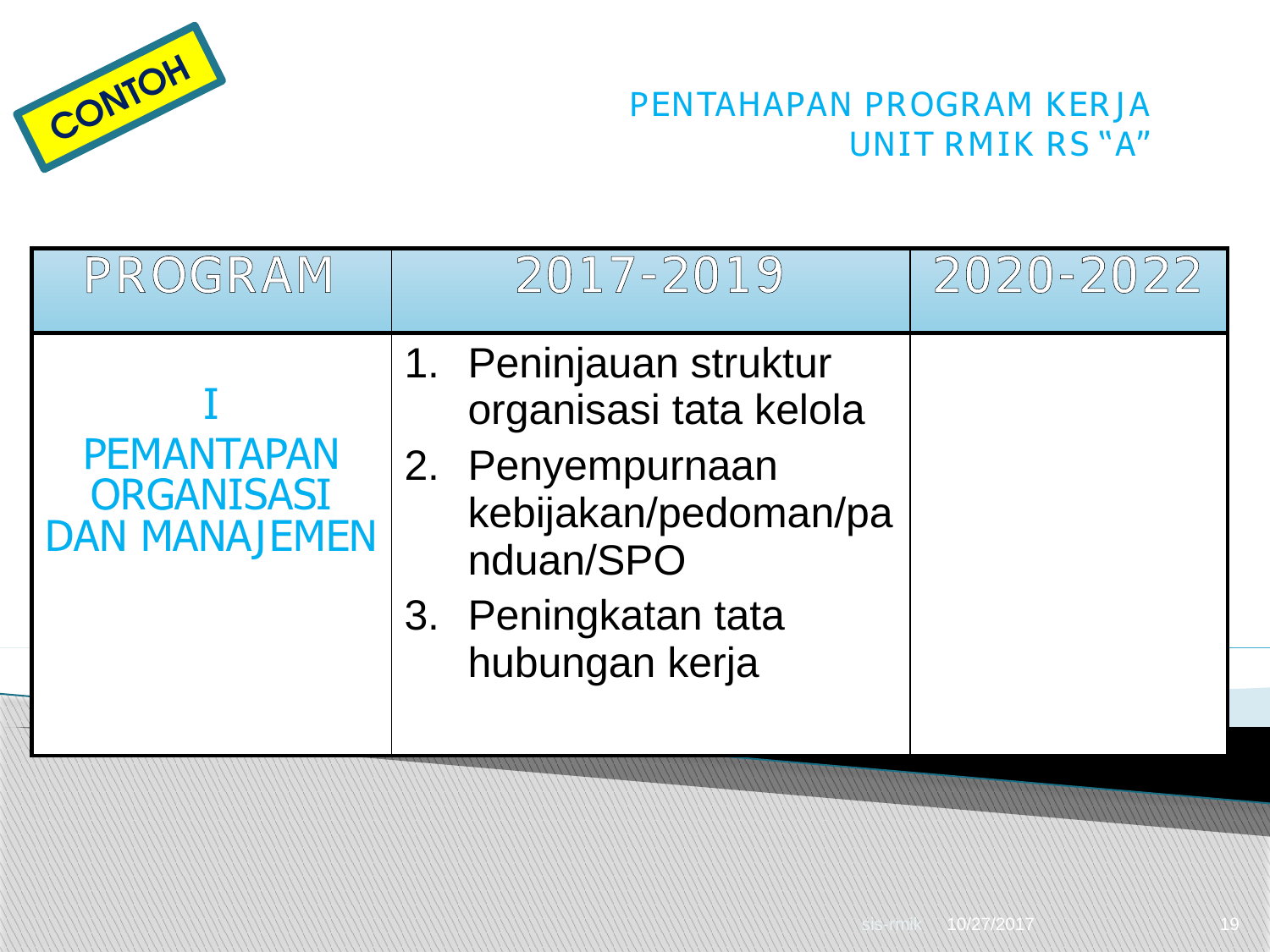

# PENTAHAPAN PROGRAM KERJA UNIT RMIK RS “A”
CONTOH
| PROGRAM | 2017-2019 | 2020-2022 |
| --- | --- | --- |
| I PEMANTAPAN ORGANISASI DAN MANAJEMEN | Peninjauan struktur organisasi tata kelola Penyempurnaan kebijakan/pedoman/panduan/SPO Peningkatan tata hubungan kerja |  |
sis-rmik
10/27/2017
19